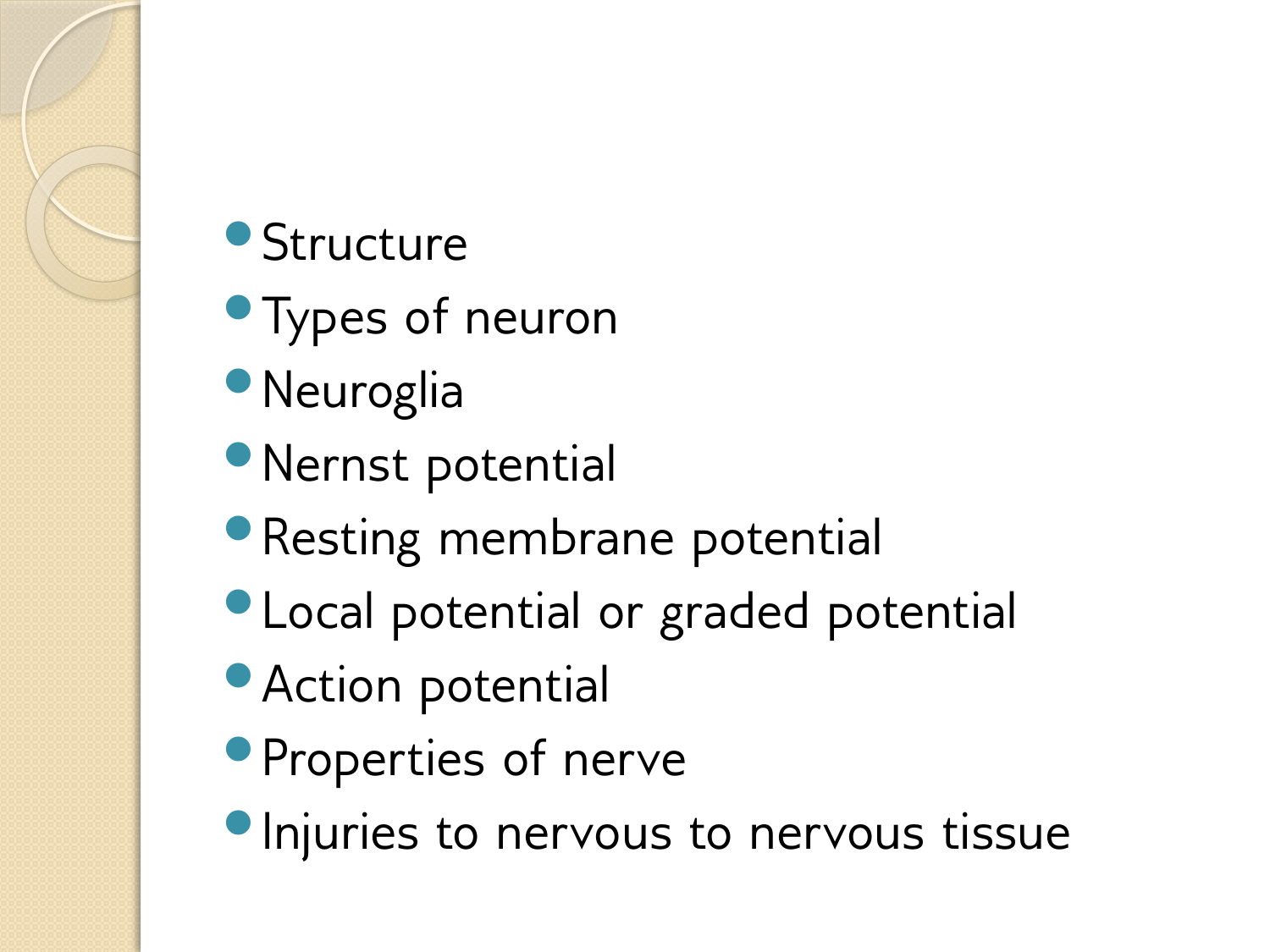

Structure
Types of neuron
Neuroglia
Nernst potential
Resting membrane potential
Local potential or graded potential
Action potential
Properties of nerve
Injuries to nervous to nervous tissue